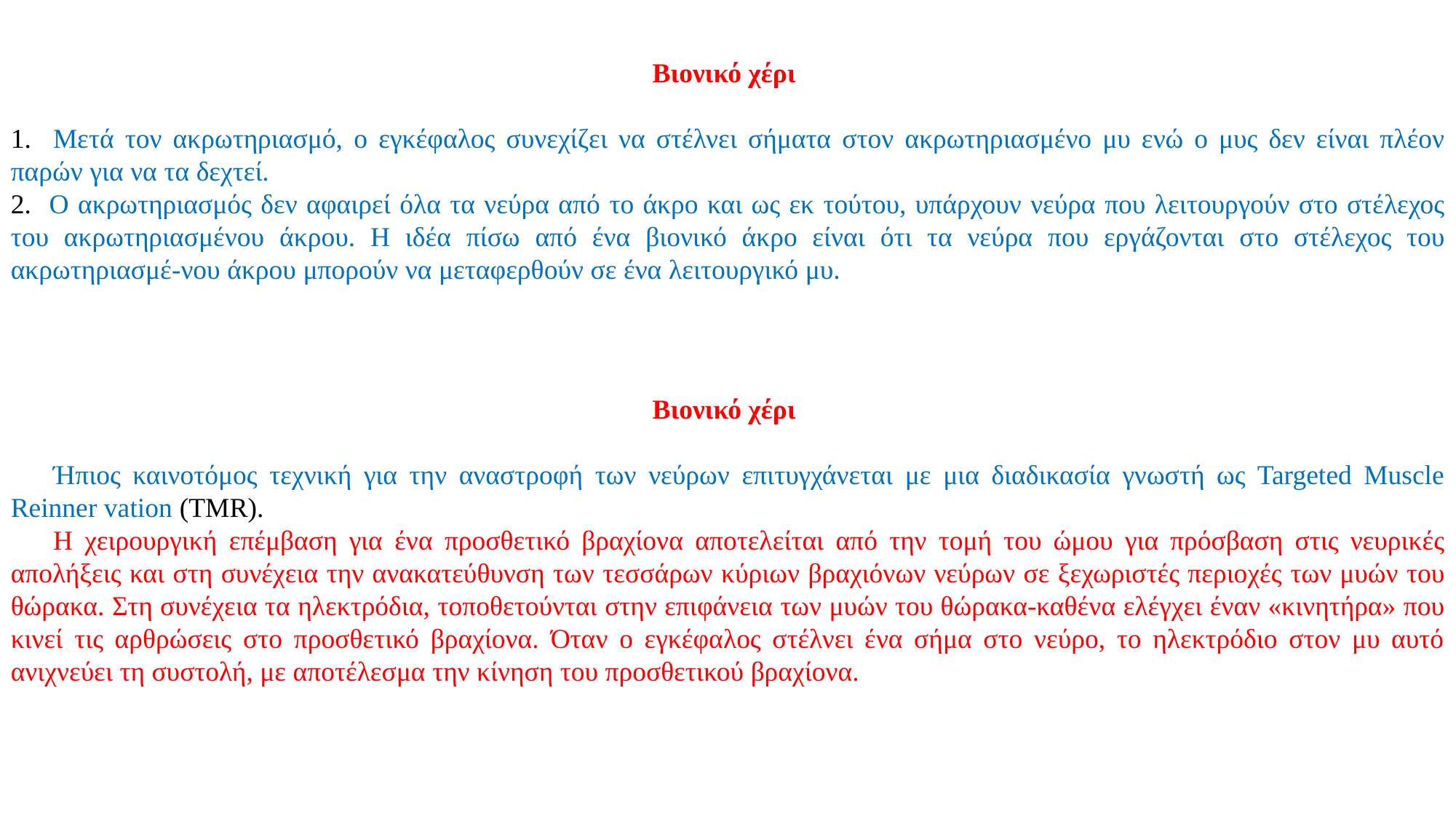

Βιονικό χέρι

1.  Μετά τον ακρωτηριασμό, ο εγκέφαλος συνεχίζει να στέλνει σήματα στον ακρωτηριασμένο μυ ενώ ο μυς δεν είναι πλέον παρών για να τα δεχτεί.
2.  Ο ακρωτηριασμός δεν αφαιρεί όλα τα νεύρα από το άκρο και ως εκ τούτου, υπάρχουν νεύρα που λειτουργούν στο στέλεχος του ακρωτηριασμένου άκρου. Η ιδέα πίσω από ένα βιονικό άκρο είναι ότι τα νεύρα που εργάζονται στο στέλεχος του ακρωτηριασμέ-νου άκρου μπορούν να μεταφερθούν σε ένα λειτουργικό μυ.
Βιονικό χέρι

Ήπιος καινοτόμος τεχνική για την αναστροφή των νεύρων επιτυγχάνεται με μια διαδικασία γνωστή ως Targeted Muscle Reinner vation (TMR).
Η χειρουργική επέμβαση για ένα προσθετικό βραχίονα αποτελείται από την τομή του ώμου για πρόσβαση στις νευρικές απολήξεις και στη συνέχεια την ανακατεύθυνση των τεσσάρων κύριων βραχιόνων νεύρων σε ξεχωριστές περιοχές των μυών του θώρακα. Στη συνέχεια τα ηλεκτρόδια, τοποθετούνται στην επιφάνεια των μυών του θώρακα-καθένα ελέγχει έναν «κινητήρα» που κινεί τις αρθρώσεις στο προσθετικό βραχίονα. Όταν ο εγκέφαλος στέλνει ένα σήμα στο νεύρο, το ηλεκτρόδιο στον μυ αυτό ανιχνεύει τη συστολή, με αποτέλεσμα την κίνηση του προσθετικού βραχίονα.